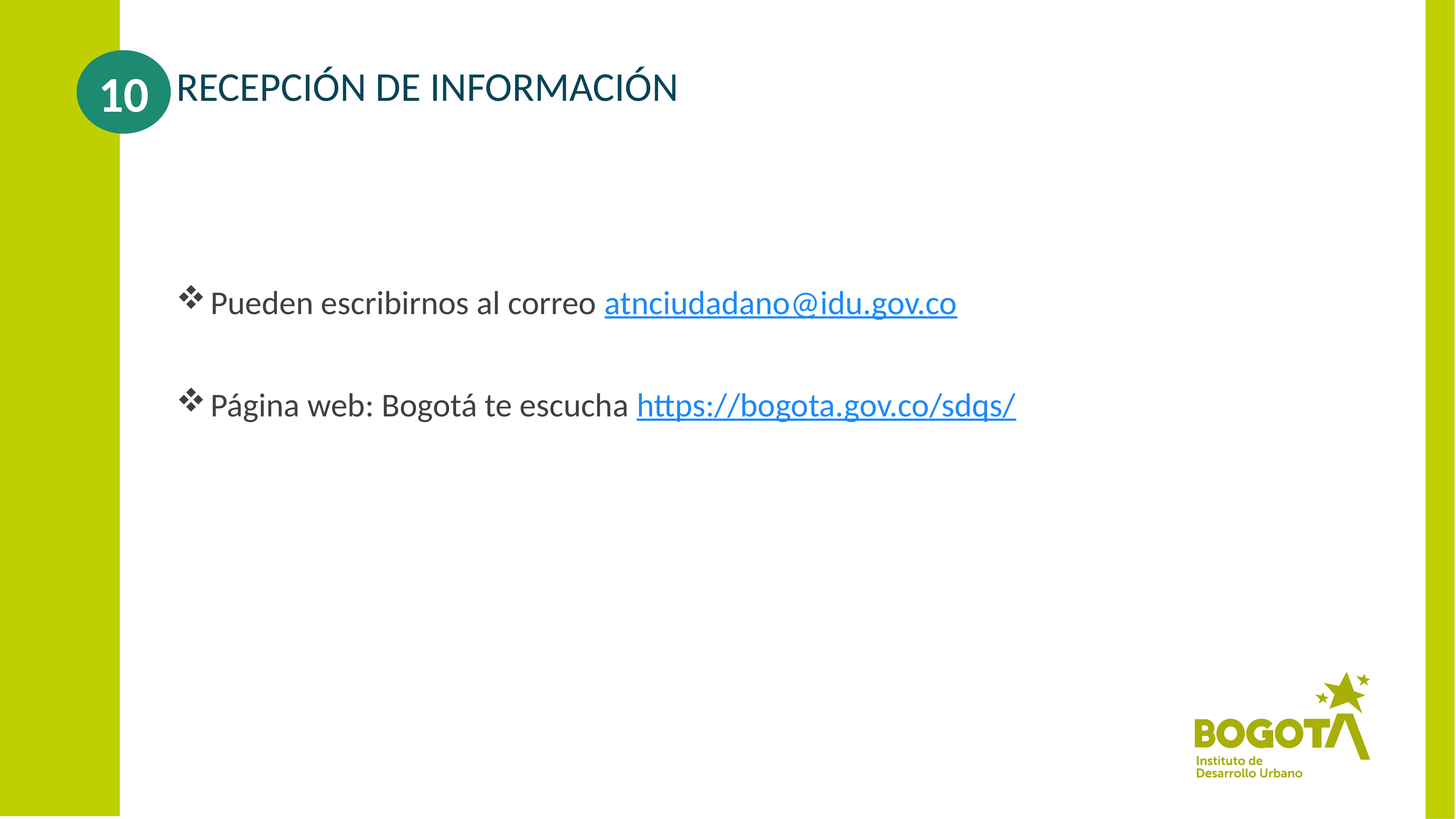

10
# RECEPCIÓN DE INFORMACIÓN

Pueden escribirnos al correo atnciudadano@idu.gov.co

Página web: Bogotá te escucha https://bogota.gov.co/sdqs/